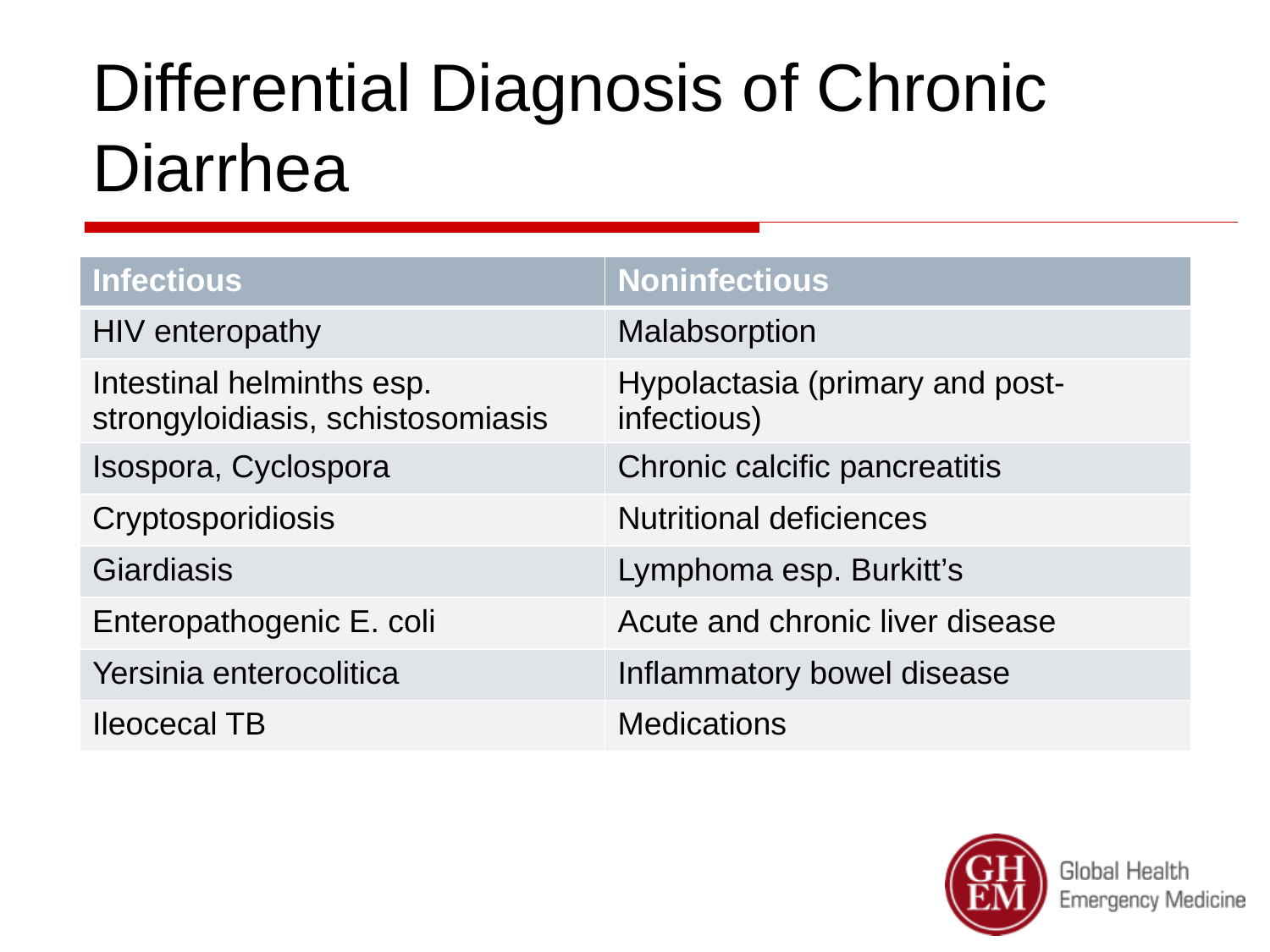

# Differential Diagnosis of Chronic Diarrhea
| Infectious | Noninfectious |
| --- | --- |
| HIV enteropathy | Malabsorption |
| Intestinal helminths esp. strongyloidiasis, schistosomiasis | Hypolactasia (primary and post-infectious) |
| Isospora, Cyclospora | Chronic calcific pancreatitis |
| Cryptosporidiosis | Nutritional deficiences |
| Giardiasis | Lymphoma esp. Burkitt’s |
| Enteropathogenic E. coli | Acute and chronic liver disease |
| Yersinia enterocolitica | Inflammatory bowel disease |
| Ileocecal TB | Medications |